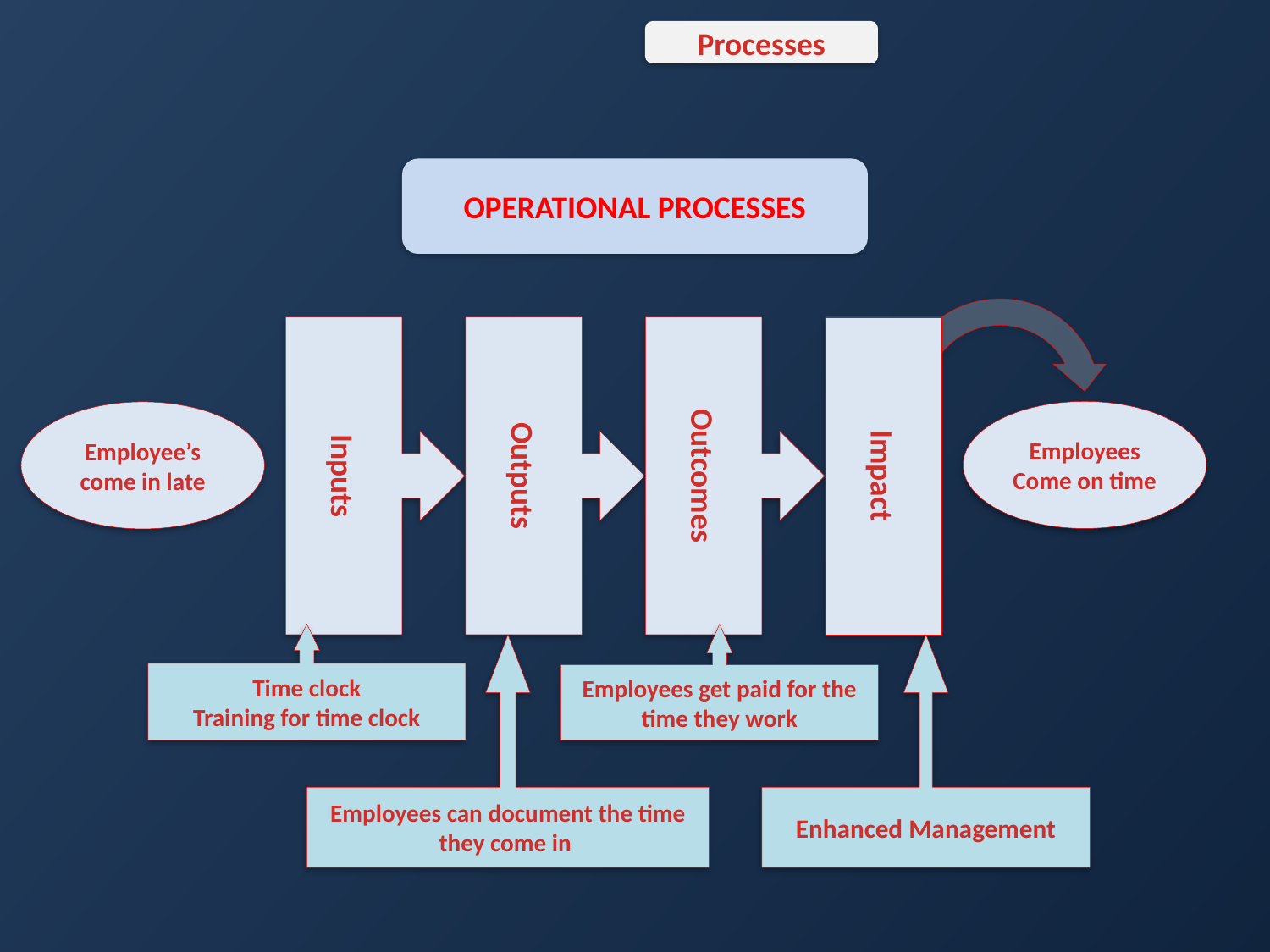

Processes
OPERATIONAL PROCESSES

Inputs
Outputs
Outcomes
Impact
Employees Come on time
Employee’s come in late
Time clock
Training for time clock
Employees get paid for the time they work
Employees can document the time they come in
Enhanced Management